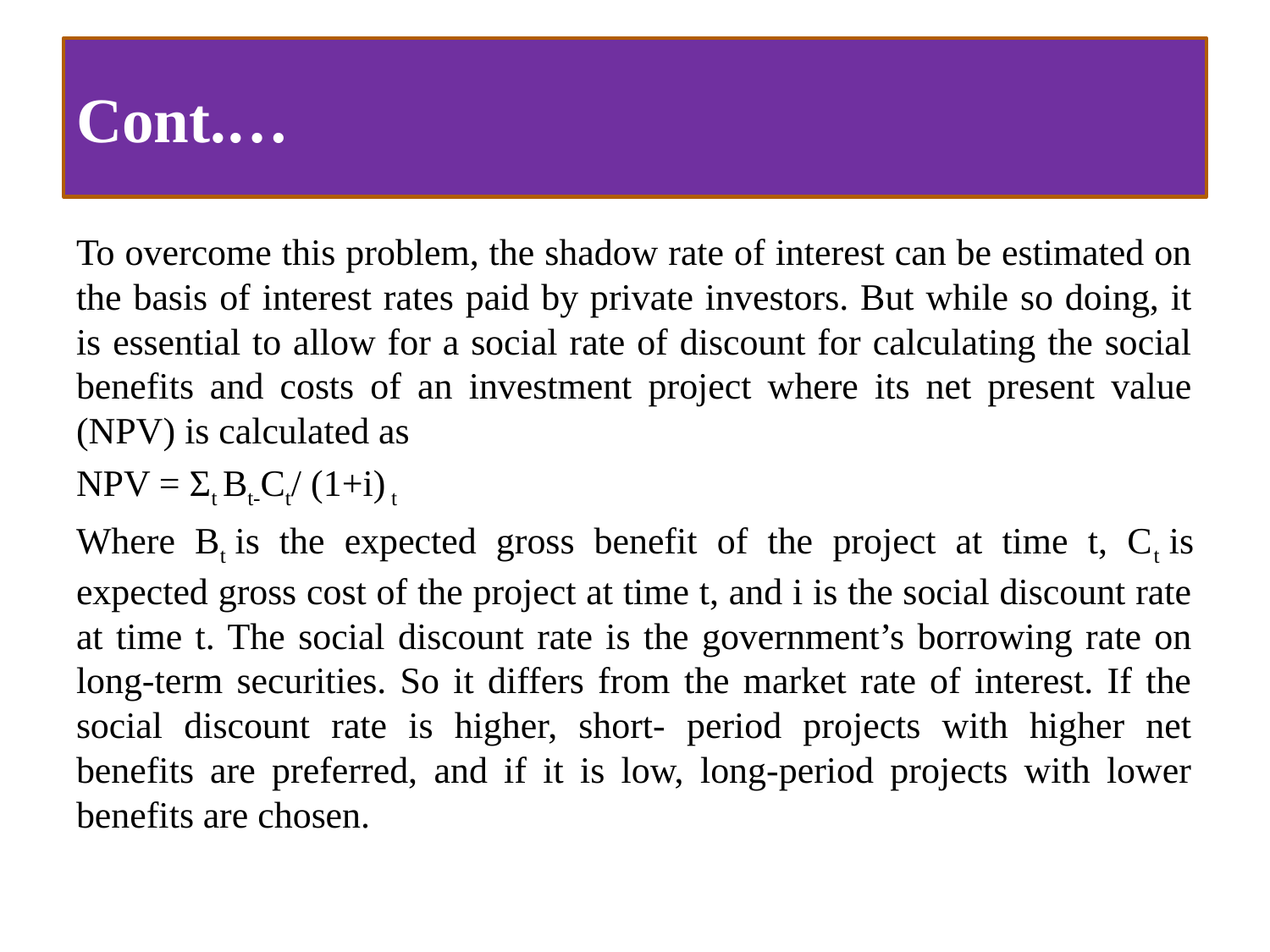

# Cont.…
To overcome this problem, the shadow rate of interest can be estimated on the basis of interest rates paid by private investors. But while so doing, it is essential to allow for a social rate of discount for calculating the social benefits and costs of an investment project where its net present value (NPV) is calculated as
NPV = Σt Bt-Ct/ (1+i) t
Where Bt is the expected gross benefit of the project at time t, Ct is expected gross cost of the project at time t, and i is the social discount rate at time t. The social discount rate is the government’s borrowing rate on long-term securities. So it differs from the market rate of interest. If the social discount rate is higher, short- period projects with higher net benefits are preferred, and if it is low, long-period projects with lower benefits are chosen.